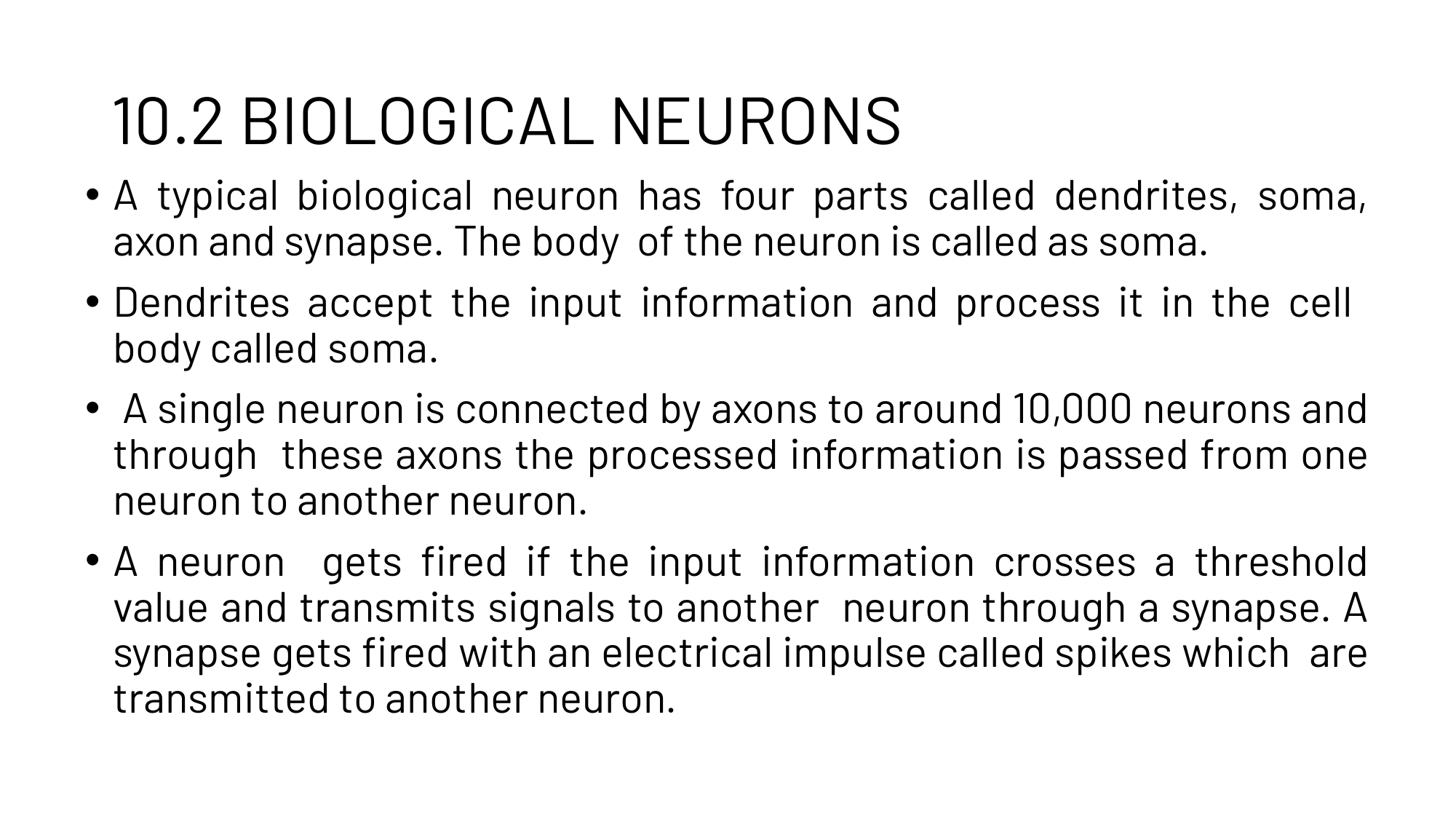

# 10.2 BIOLOGICAL NEURONS
A typical biological neuron has four parts called dendrites, soma, axon and synapse. The body  of the neuron is called as soma.
Dendrites accept the input information and process it in the cell  body called soma.
 A single neuron is connected by axons to around 10,000 neurons and through  these axons the processed information is passed from one neuron to another neuron.
A neuron  gets fired if the input information crosses a threshold value and transmits signals to another  neuron through a synapse. A synapse gets fired with an electrical impulse called spikes which  are transmitted to another neuron.